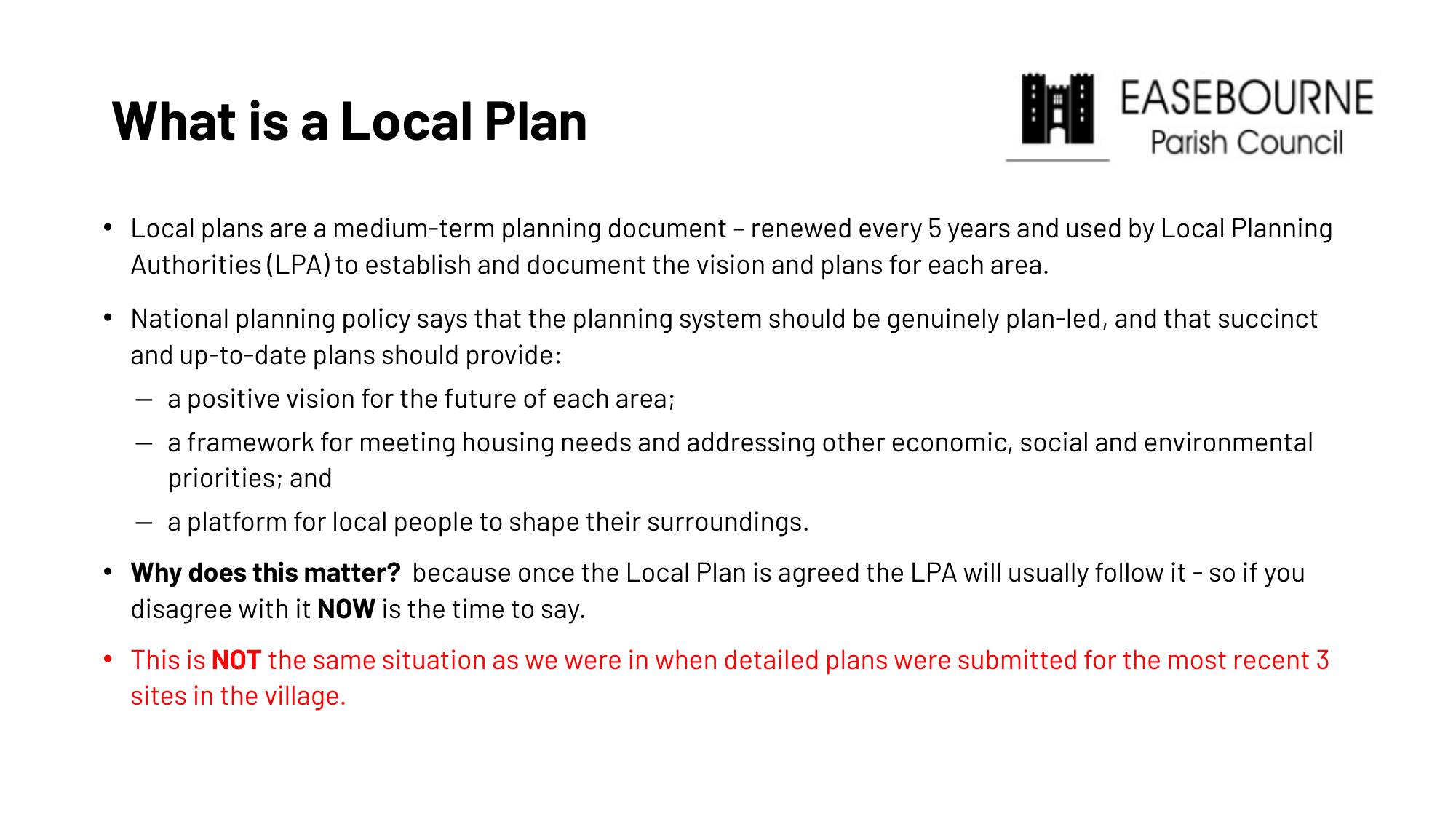

# What is a Local Plan
Local plans are a medium-term planning document – renewed every 5 years and used by Local Planning Authorities (LPA) to establish and document the vision and plans for each area.
National planning policy says that the planning system should be genuinely plan-led, and that succinct and up-to-date plans should provide:
a positive vision for the future of each area;
a framework for meeting housing needs and addressing other economic, social and environmental priorities; and
a platform for local people to shape their surroundings.
Why does this matter?  because once the Local Plan is agreed the LPA will usually follow it - so if you disagree with it NOW is the time to say.
This is NOT the same situation as we were in when detailed plans were submitted for the most recent 3 sites in the village.